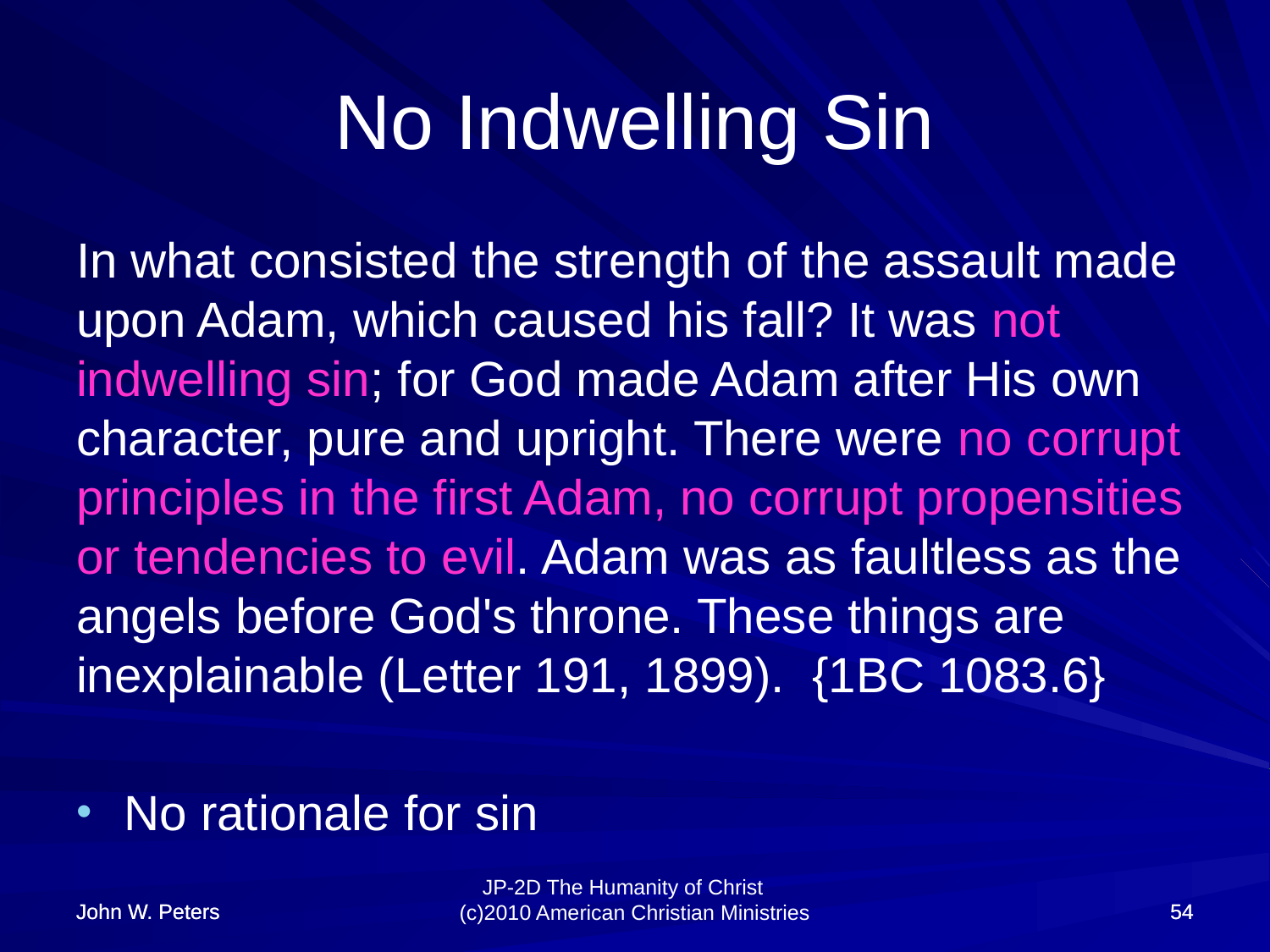

# No Indwelling Sin
In what consisted the strength of the assault made upon Adam, which caused his fall? It was not indwelling sin; for God made Adam after His own character, pure and upright. There were no corrupt principles in the first Adam, no corrupt propensities or tendencies to evil. Adam was as faultless as the angels before God's throne. These things are inexplainable (Letter 191, 1899).  {1BC 1083.6}

No rationale for sin

John W. Peters
John W. Peters
54
54
JP-2D The Humanity of Christ     (c)2010 American Christian Ministries